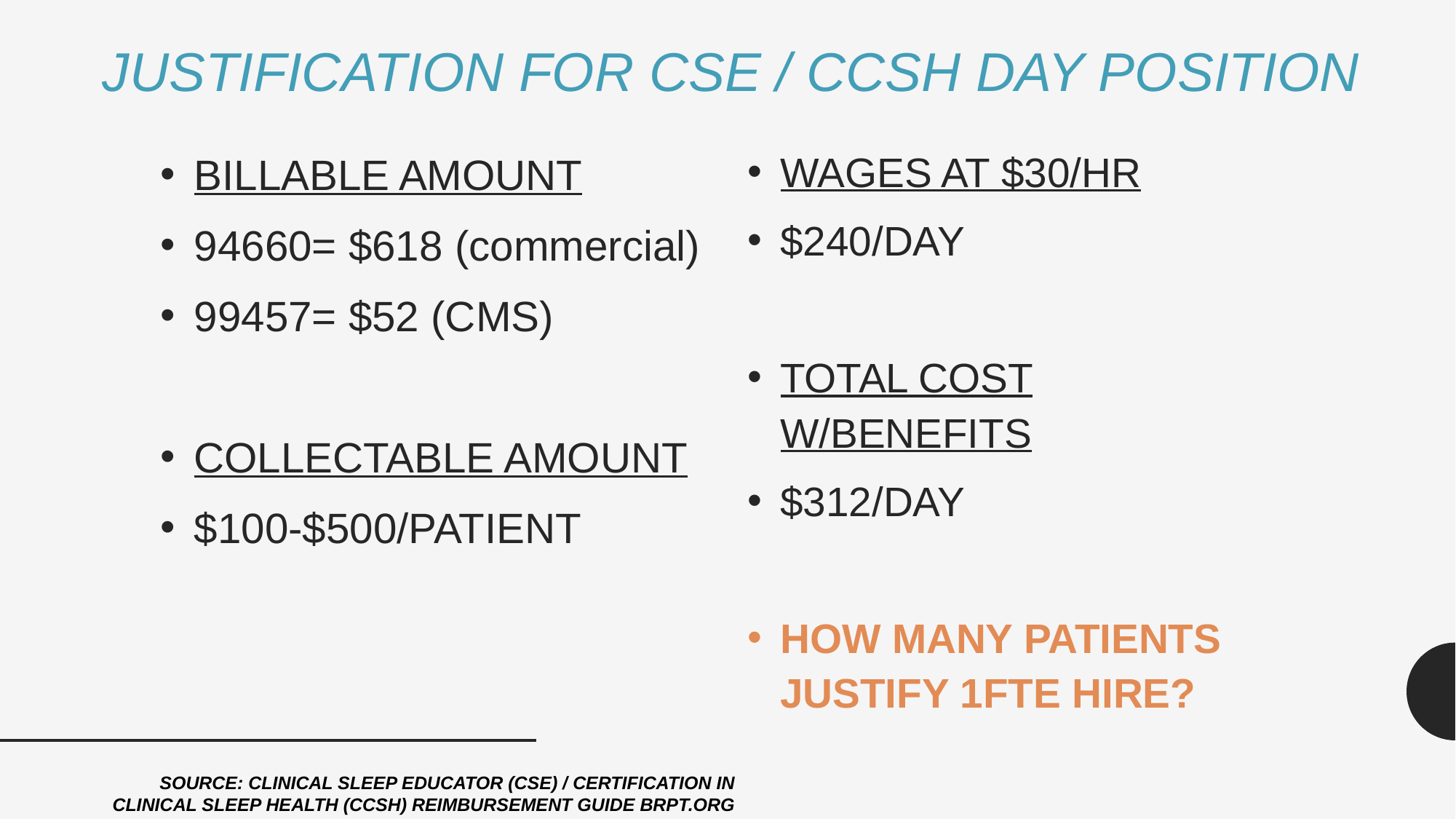

# JUSTIFICATION FOR CSE / CCSH DAY POSITION
WAGES AT $30/HR
$240/DAY

TOTAL COST W/BENEFITS
$312/DAY

HOW MANY PATIENTS JUSTIFY 1FTE HIRE?
BILLABLE AMOUNT
94660= $618 (commercial)
99457= $52 (CMS)

COLLECTABLE AMOUNT
$100-$500/PATIENT
SOURCE: CLINICAL SLEEP EDUCATOR (CSE) / CERTIFICATION IN CLINICAL SLEEP HEALTH (CCSH) REIMBURSEMENT GUIDE BRPT.ORG